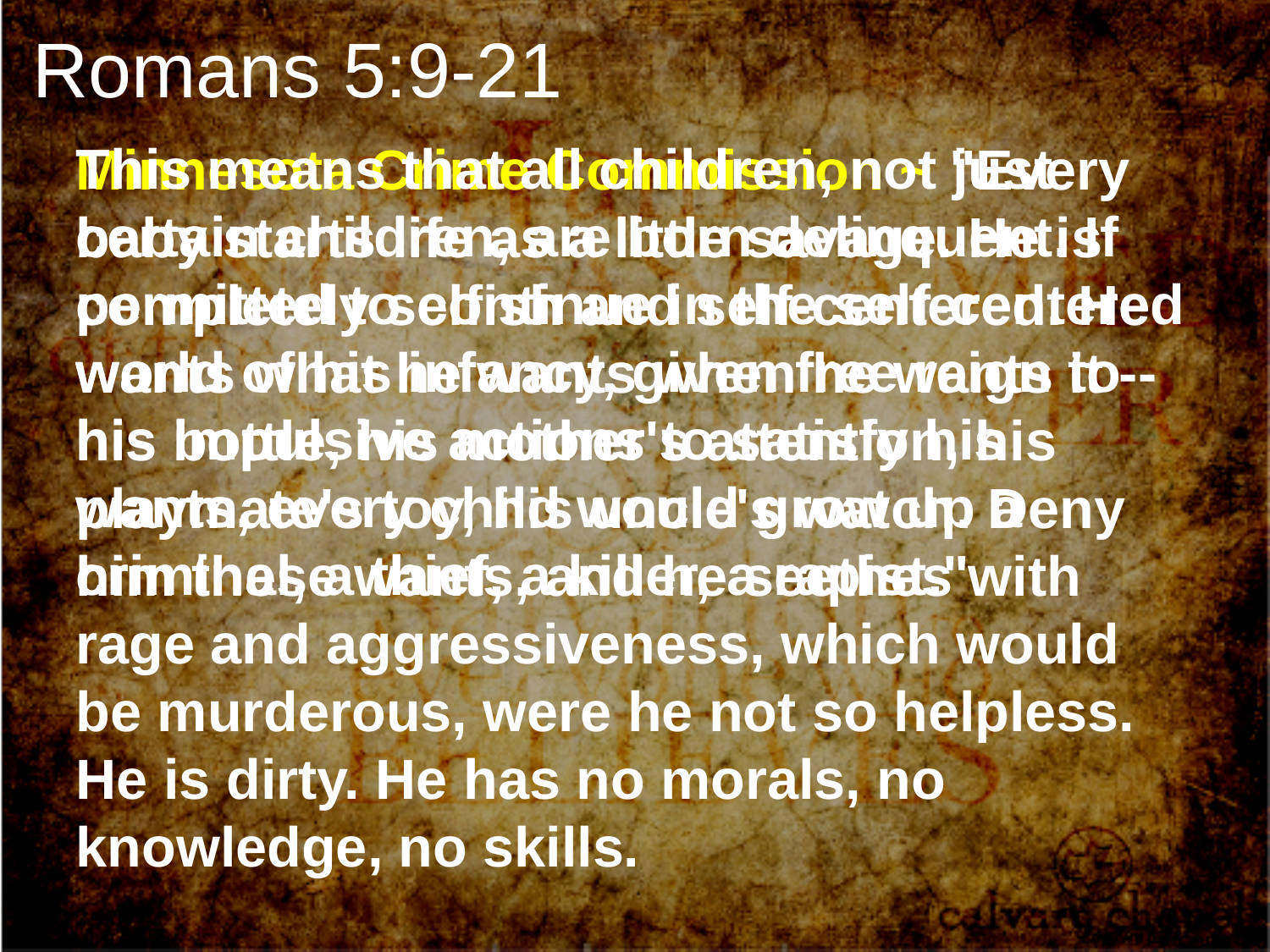

Romans 5:9-21
This means that all children, not just certain children, are born delinquent. If permitted to continue in the self-centered world of his infancy, given free reign to his impulsive actions to satisfy his wants, every child would grow up a criminal, a thief, a killer, a rapist."
Minnesota Crime Commission ~ "Every baby starts life as a little savage. He is completely selfish and self-centered. He wants what he wants when he wants it -- his bottle, his mother's attention, his playmate's toy, his uncle's watch. Deny him these wants, and he seethes with rage and aggressiveness, which would be murderous, were he not so helpless. He is dirty. He has no morals, no knowledge, no skills.